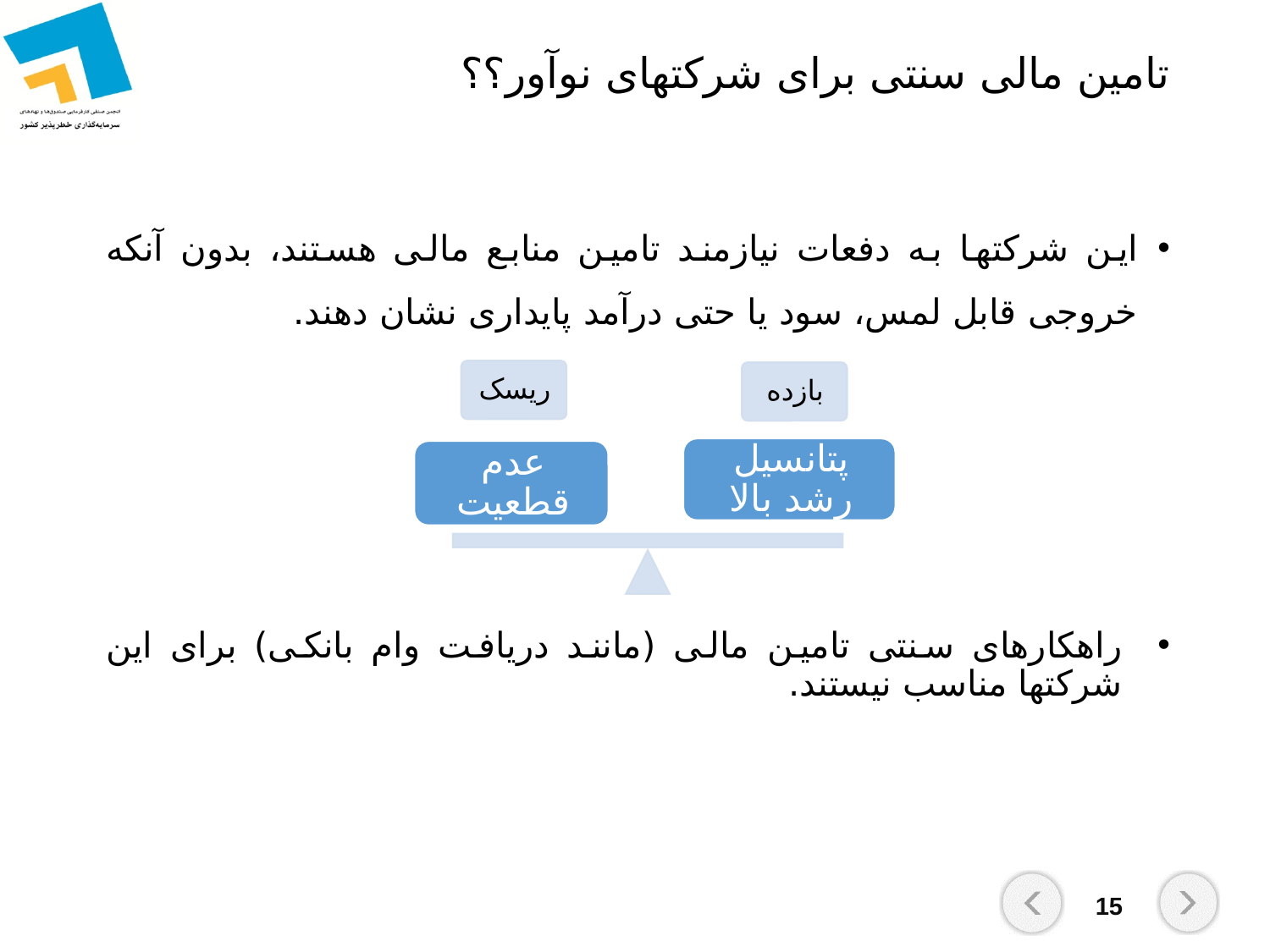

# تامین مالی سنتی برای شرکتهای نوآور؟؟
این شرکتها به دفعات نیازمند تامین منابع مالی هستند، بدون آنکه خروجی قابل لمس، سود یا حتی درآمد پایداری نشان دهند.

راهکارهای سنتی تامین مالی (مانند دریافت وام بانکی) برای این شرکتها مناسب نیستند.
ریسک
بازده
عدم قطعیت
پتانسیل رشد بالا